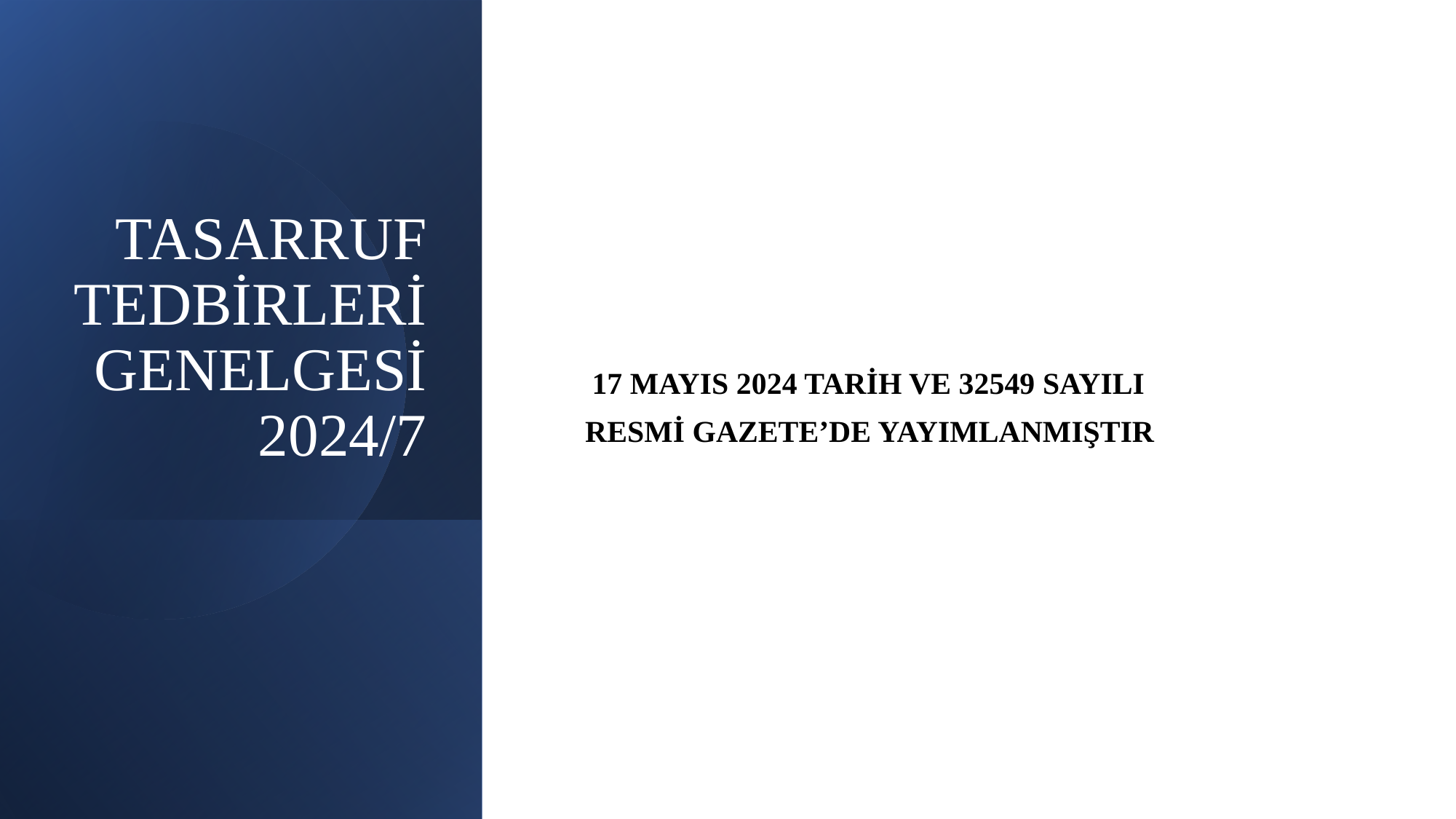

# TASARRUF TEDBİRLERİ GENELGESİ 2024/7
 17 MAYIS 2024 TARİH VE 32549 SAYILI
RESMİ GAZETE’DE YAYIMLANMIŞTIR